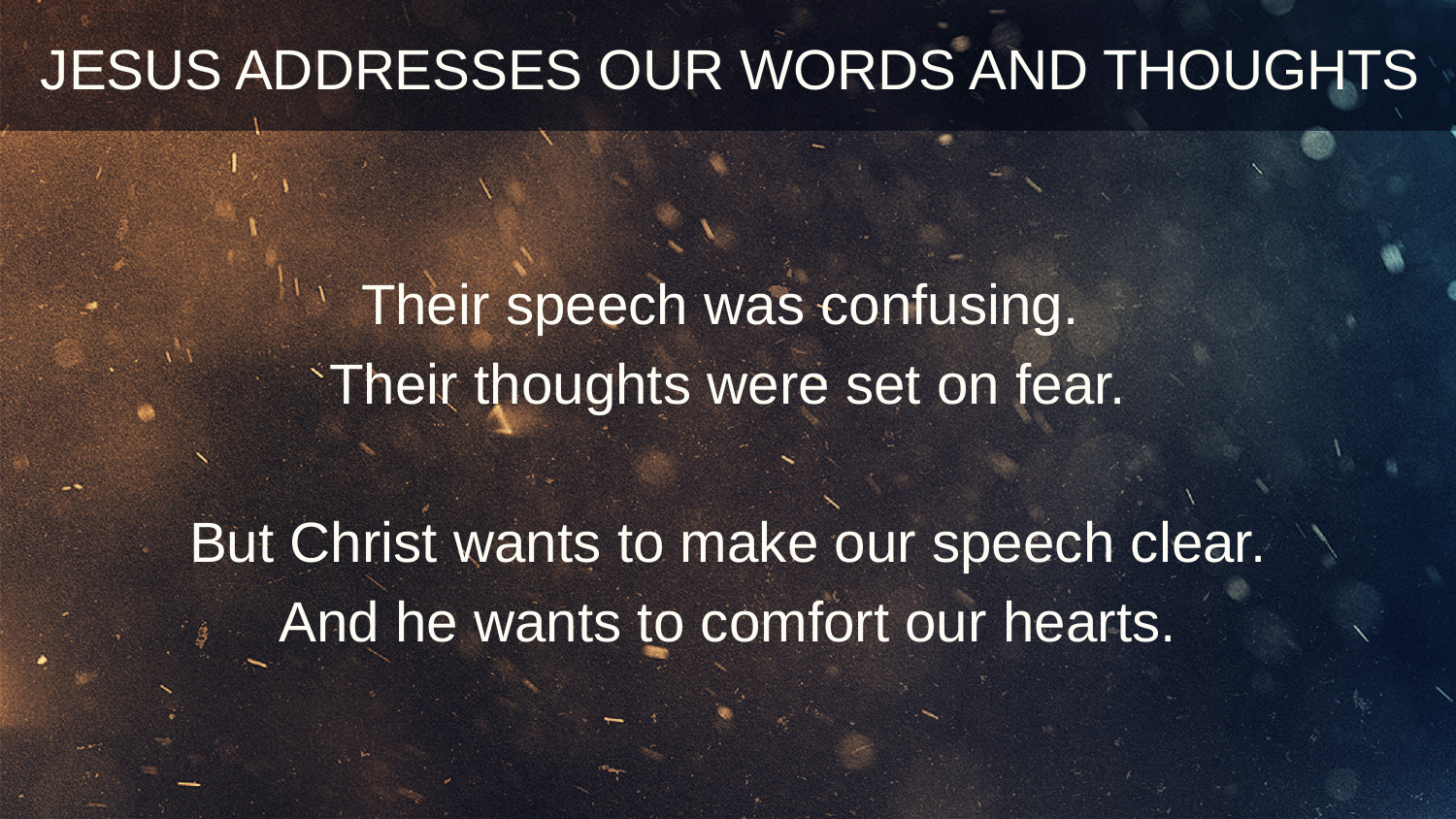

# JESUS ADDRESSES OUR WORDS AND THOUGHTS
Their speech was confusing.
Their thoughts were set on fear.

But Christ wants to make our speech clear.
And he wants to comfort our hearts.